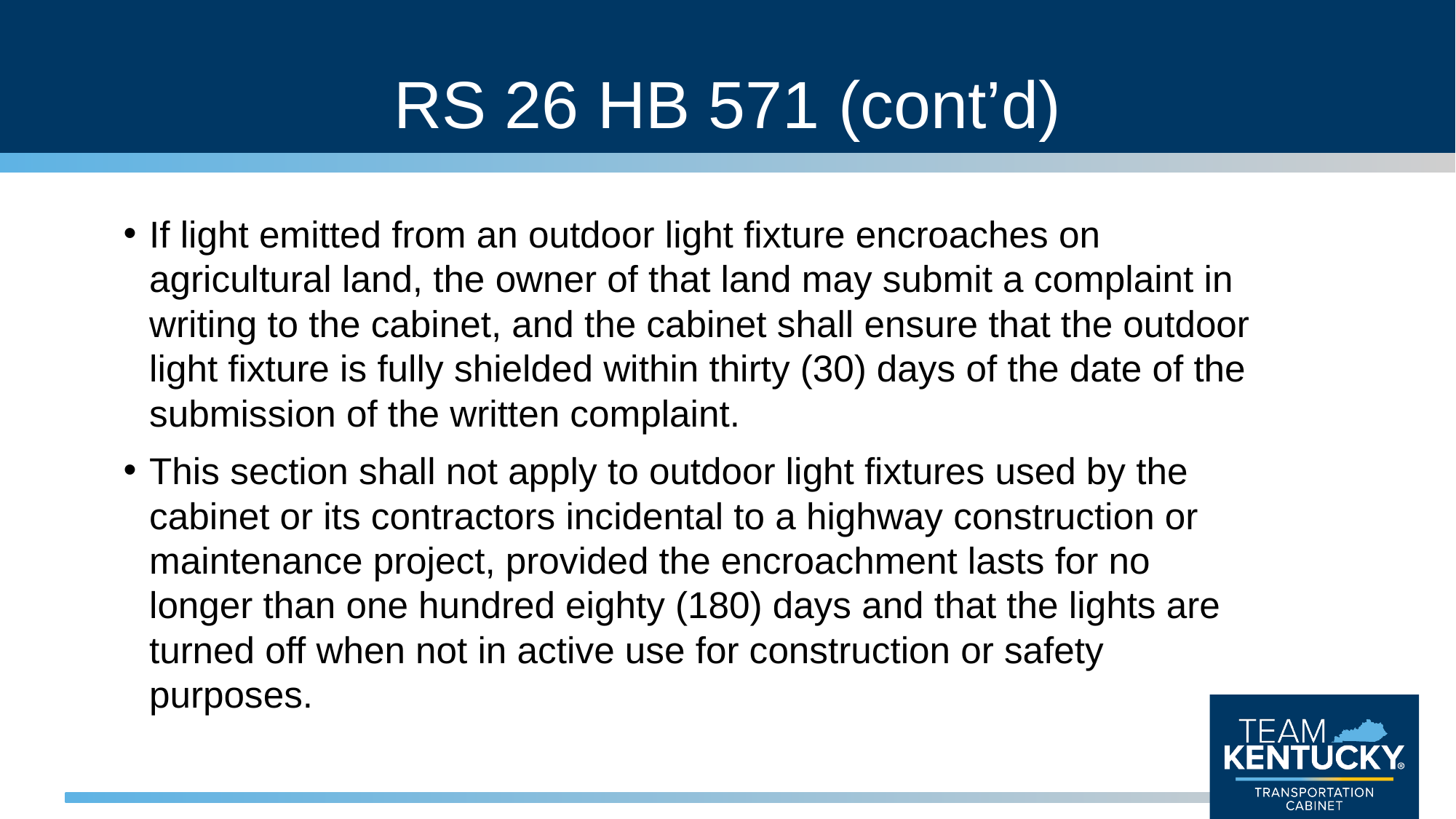

# RS 26 HB 571 (cont’d)
If light emitted from an outdoor light fixture encroaches on agricultural land, the owner of that land may submit a complaint in writing to the cabinet, and the cabinet shall ensure that the outdoor light fixture is fully shielded within thirty (30) days of the date of the submission of the written complaint.
This section shall not apply to outdoor light fixtures used by the cabinet or its contractors incidental to a highway construction or maintenance project, provided the encroachment lasts for no longer than one hundred eighty (180) days and that the lights are turned off when not in active use for construction or safety purposes.